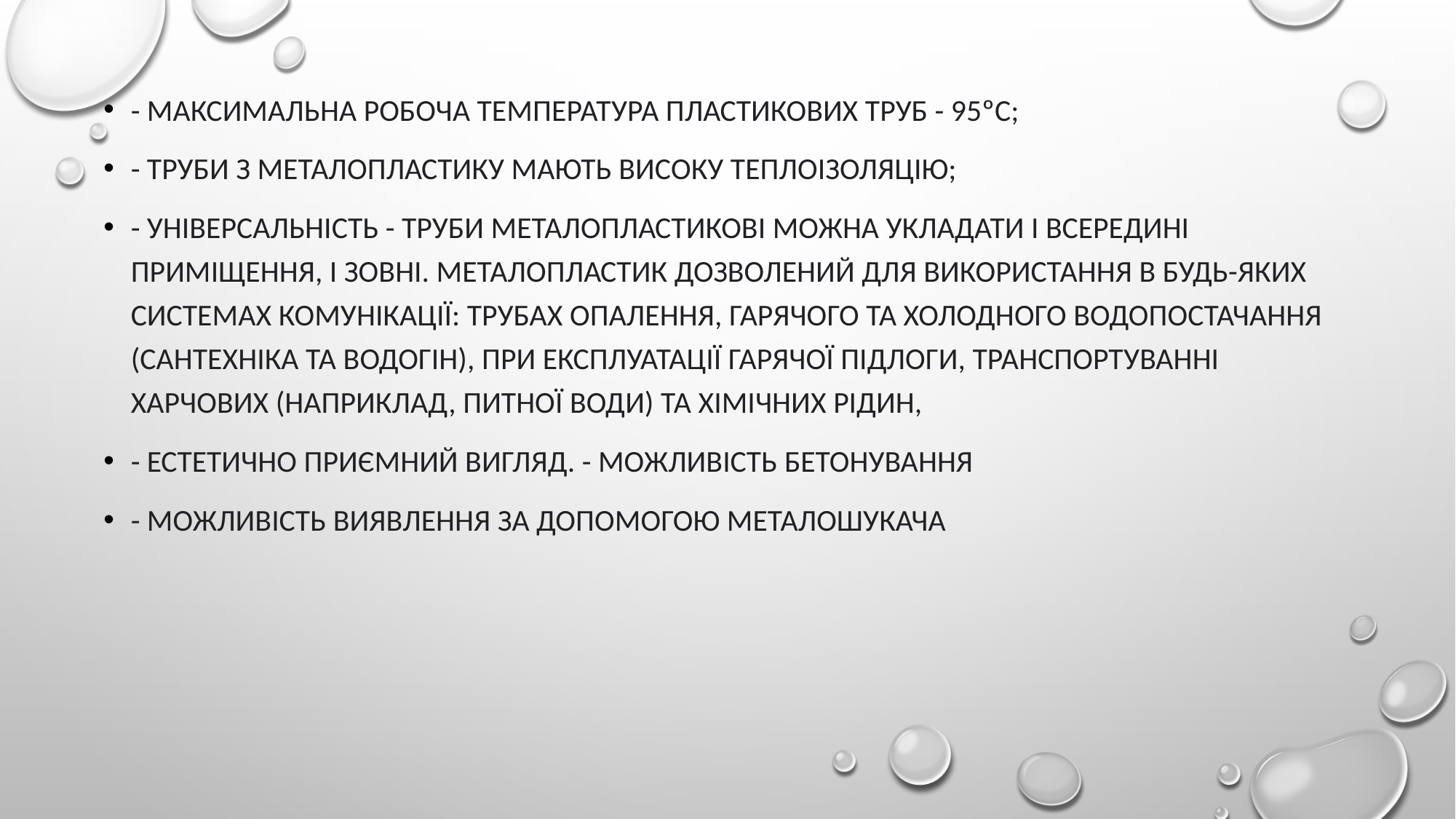

- максимальна робоча температура пластикових труб - 95ºС;
- труби з металопластику мають високу теплоізоляцію;
- Універсальність - труби металопластикові можна укладати і всередині приміщення, і зовні. Металопластик дозволений для використання в будь-яких системах комунікації: трубах опалення, гарячого та холодного водопостачання (сантехніка та водогін), при експлуатації гарячої підлоги, транспортуванні харчових (наприклад, питної води) та хімічних рідин,
- естетично приємний вигляд. - Можливість бетонування
- Можливість виявлення за допомогою металошукача